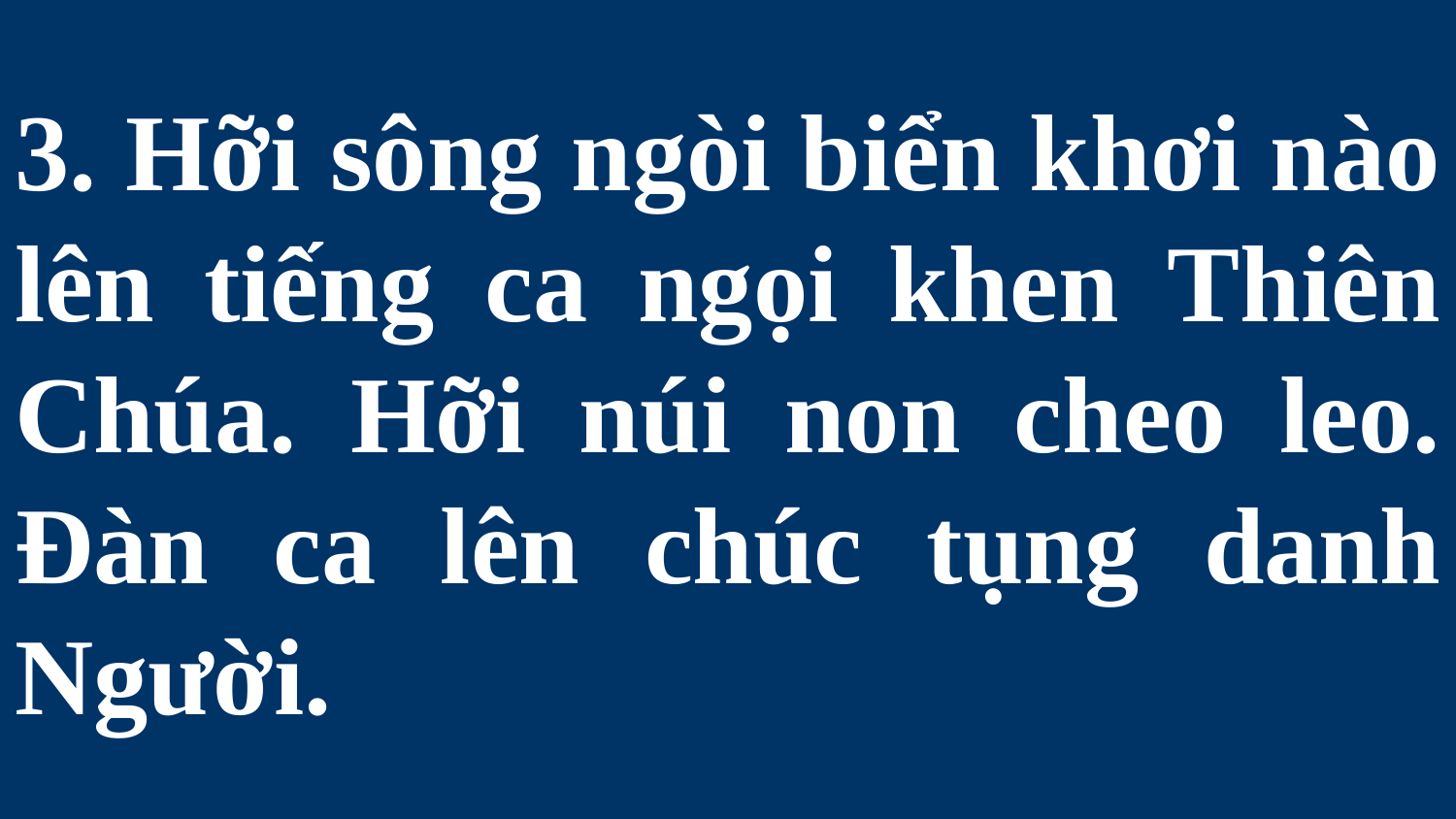

# 3. Hỡi sông ngòi biển khơi nào lên tiếng ca ngọi khen Thiên Chúa. Hỡi núi non cheo leo. Ðàn ca lên chúc tụng danh Người.